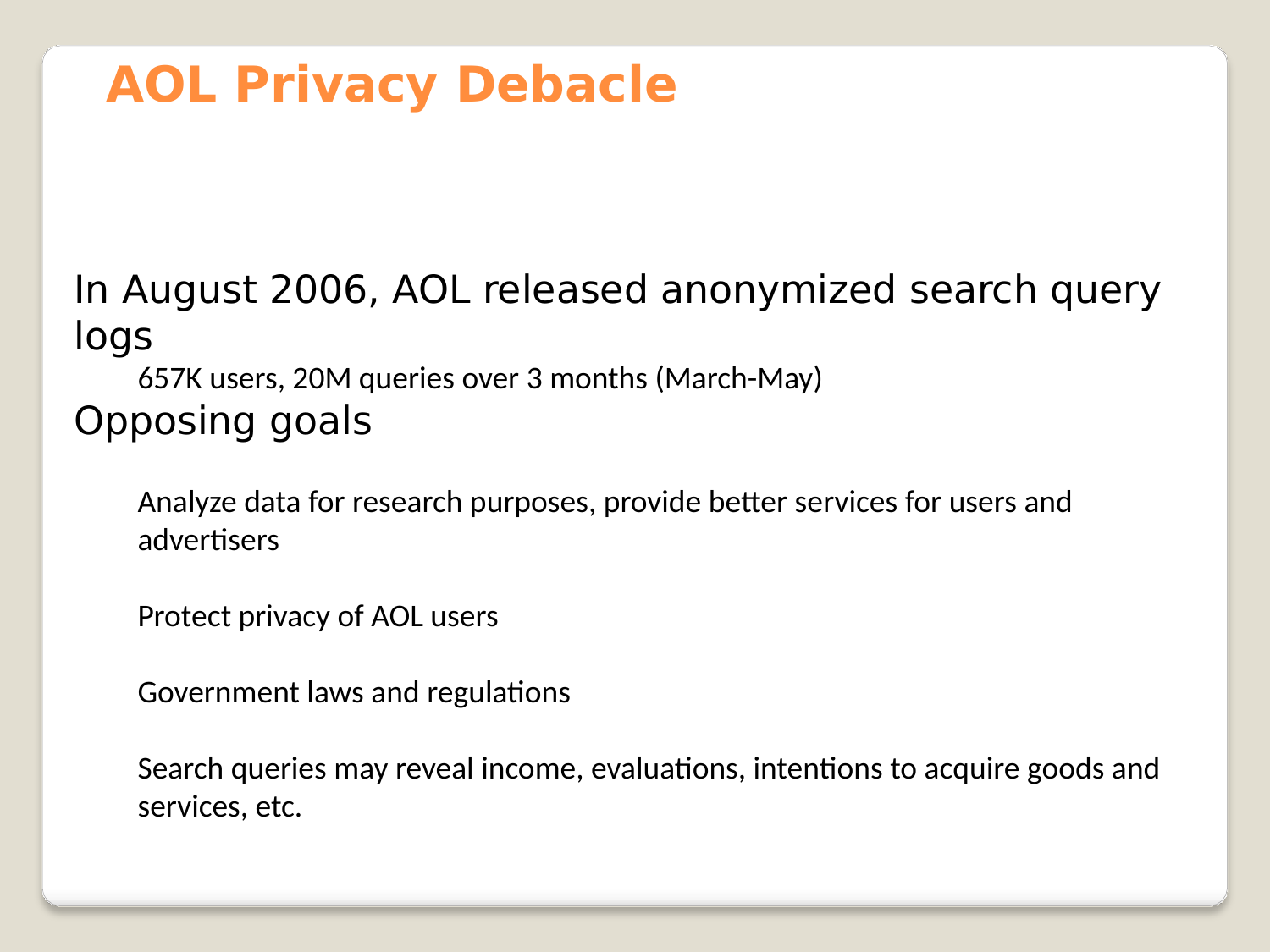

# AOL Privacy Debacle
In August 2006, AOL released anonymized search query logs
657K users, 20M queries over 3 months (March-May)
Opposing goals

Analyze data for research purposes, provide better services for users and advertisers

Protect privacy of AOL users

Government laws and regulations

Search queries may reveal income, evaluations, intentions to acquire goods and services, etc.